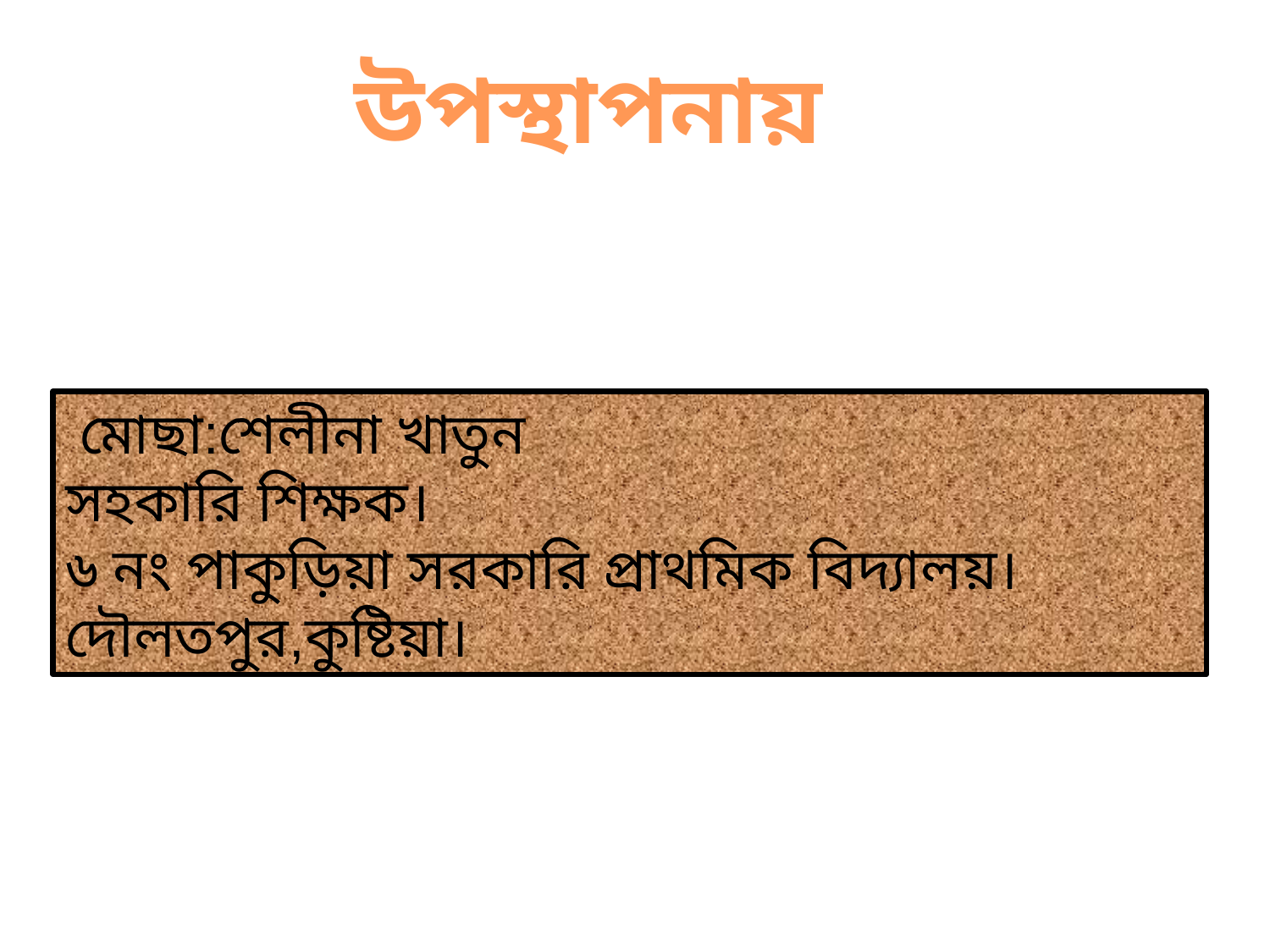

উপস্থাপনায়

 মোছা:শেলীনা খাতুন
সহকারি শিক্ষক।
৬ নং পাকুড়িয়া সরকারি প্রাথমিক বিদ্যালয়।
দৌলতপুর,কুষ্টিয়া।